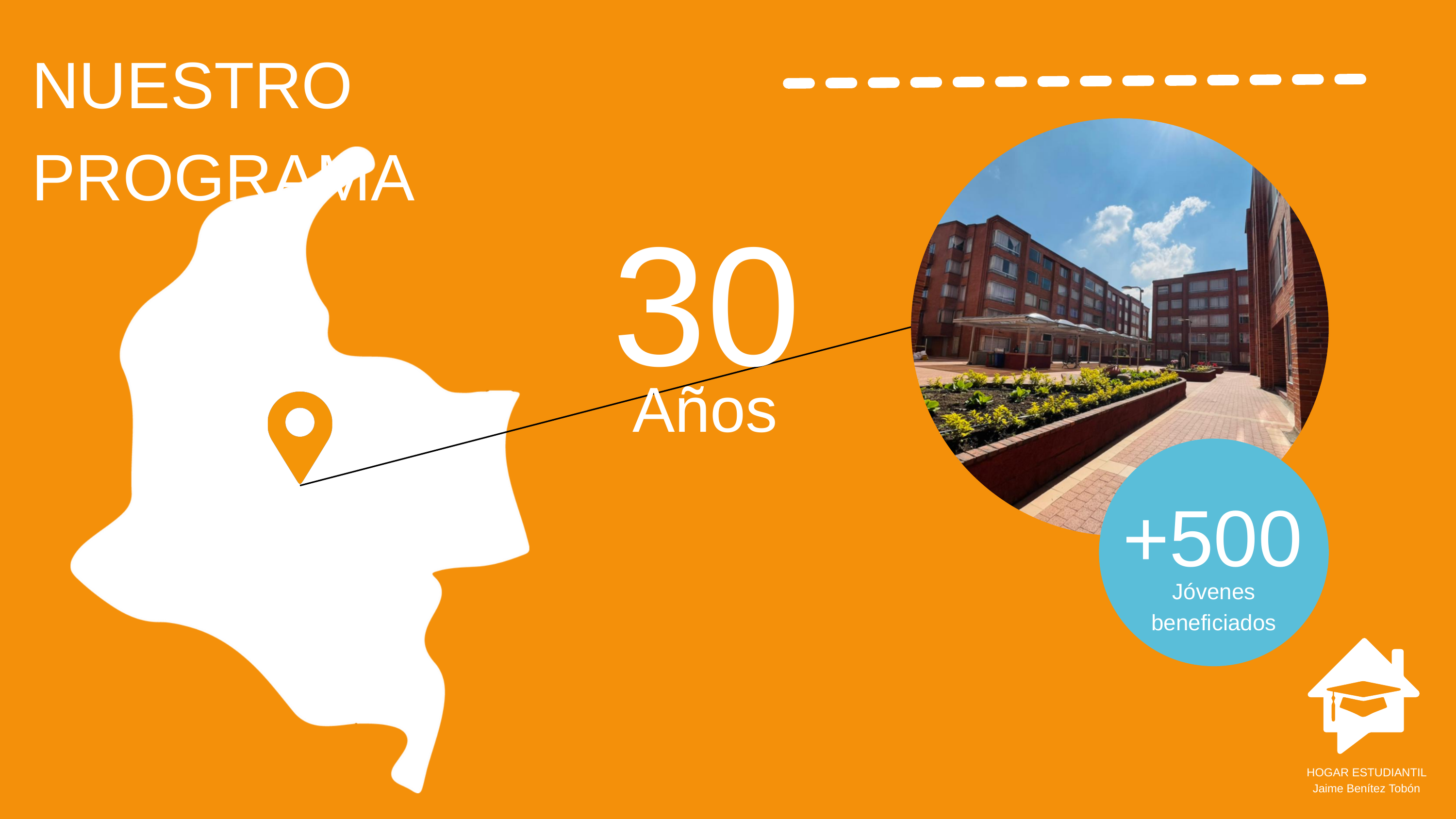

NUESTRO PROGRAMA

30
Años

+500
Jóvenes beneficiados

HOGAR ESTUDIANTIL
Jaime Benítez Tobón